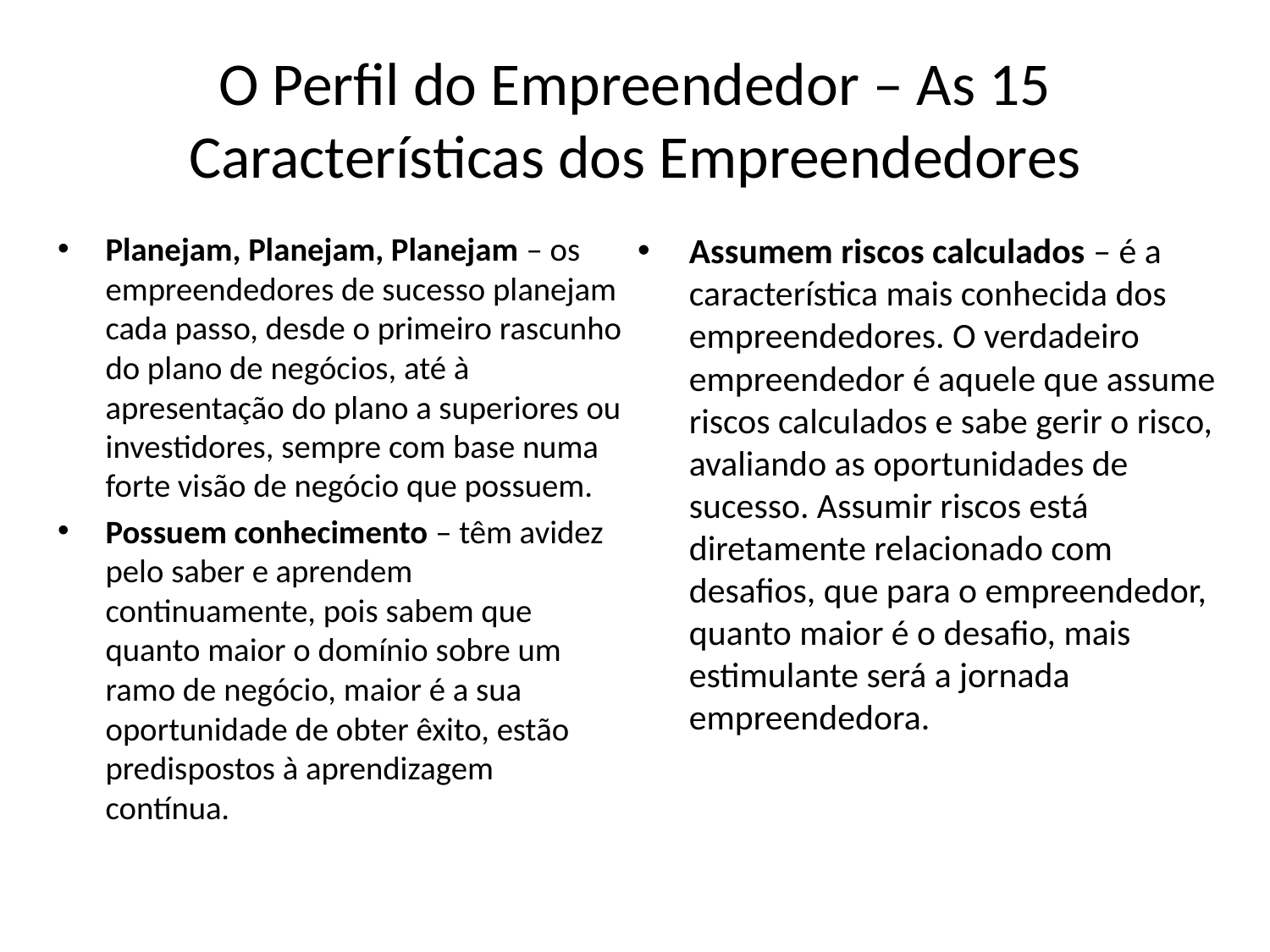

# O Perfil do Empreendedor – As 15 Características dos Empreendedores
Planejam, Planejam, Planejam – os empreendedores de sucesso planejam cada passo, desde o primeiro rascunho do plano de negócios, até à apresentação do plano a superiores ou investidores, sempre com base numa forte visão de negócio que possuem.
Possuem conhecimento – têm avidez pelo saber e aprendem continuamente, pois sabem que quanto maior o domínio sobre um ramo de negócio, maior é a sua oportunidade de obter êxito, estão predispostos à aprendizagem contínua.

Assumem riscos calculados – é a característica mais conhecida dos empreendedores. O verdadeiro empreendedor é aquele que assume riscos calculados e sabe gerir o risco, avaliando as oportunidades de sucesso. Assumir riscos está diretamente relacionado com desafios, que para o empreendedor, quanto maior é o desafio, mais estimulante será a jornada empreendedora.